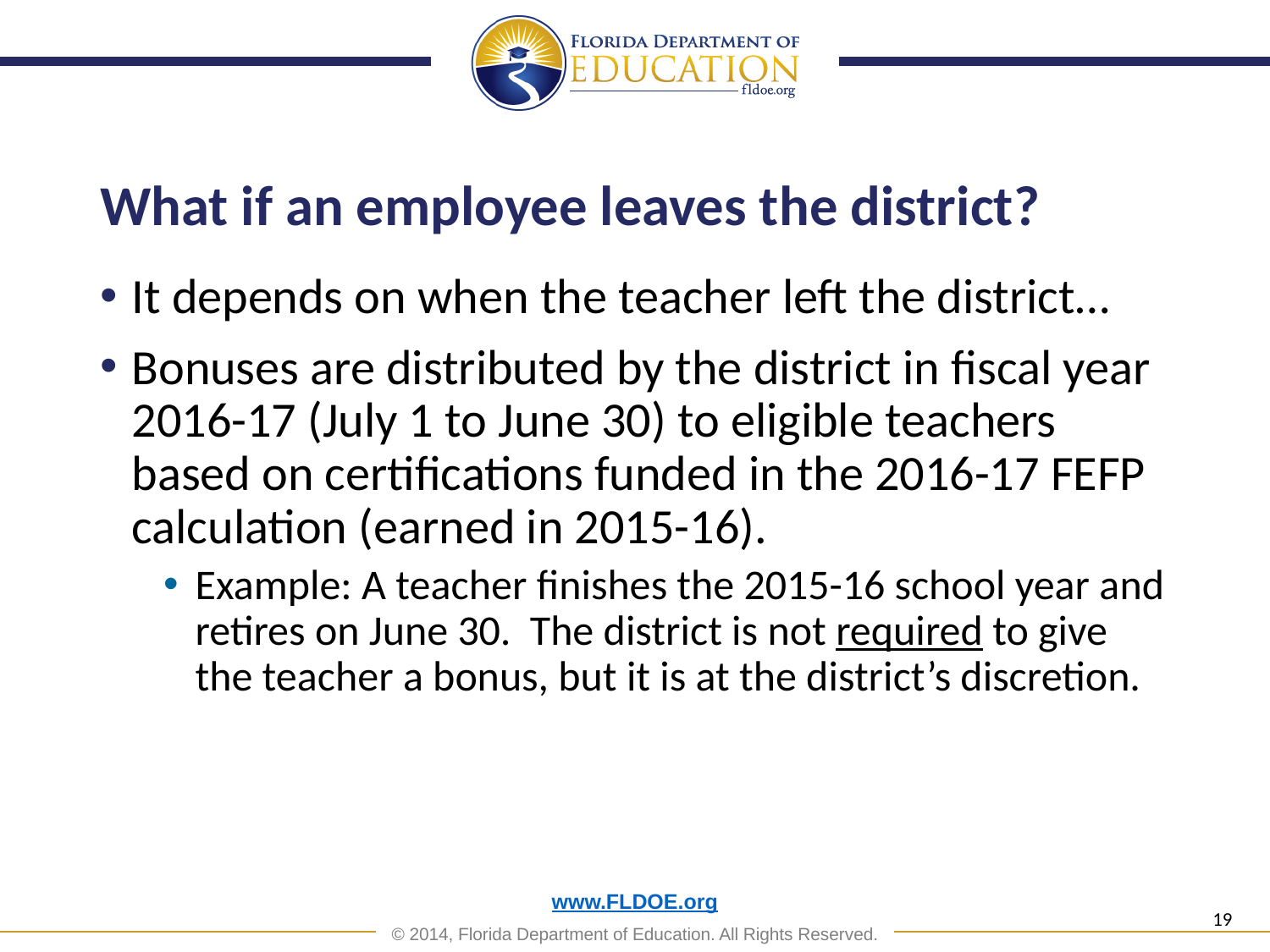

# What if an employee leaves the district?
It depends on when the teacher left the district…
Bonuses are distributed by the district in fiscal year 2016-17 (July 1 to June 30) to eligible teachers based on certifications funded in the 2016-17 FEFP calculation (earned in 2015-16).
Example: A teacher finishes the 2015-16 school year and retires on June 30.  The district is not required to give the teacher a bonus, but it is at the district’s discretion.

19